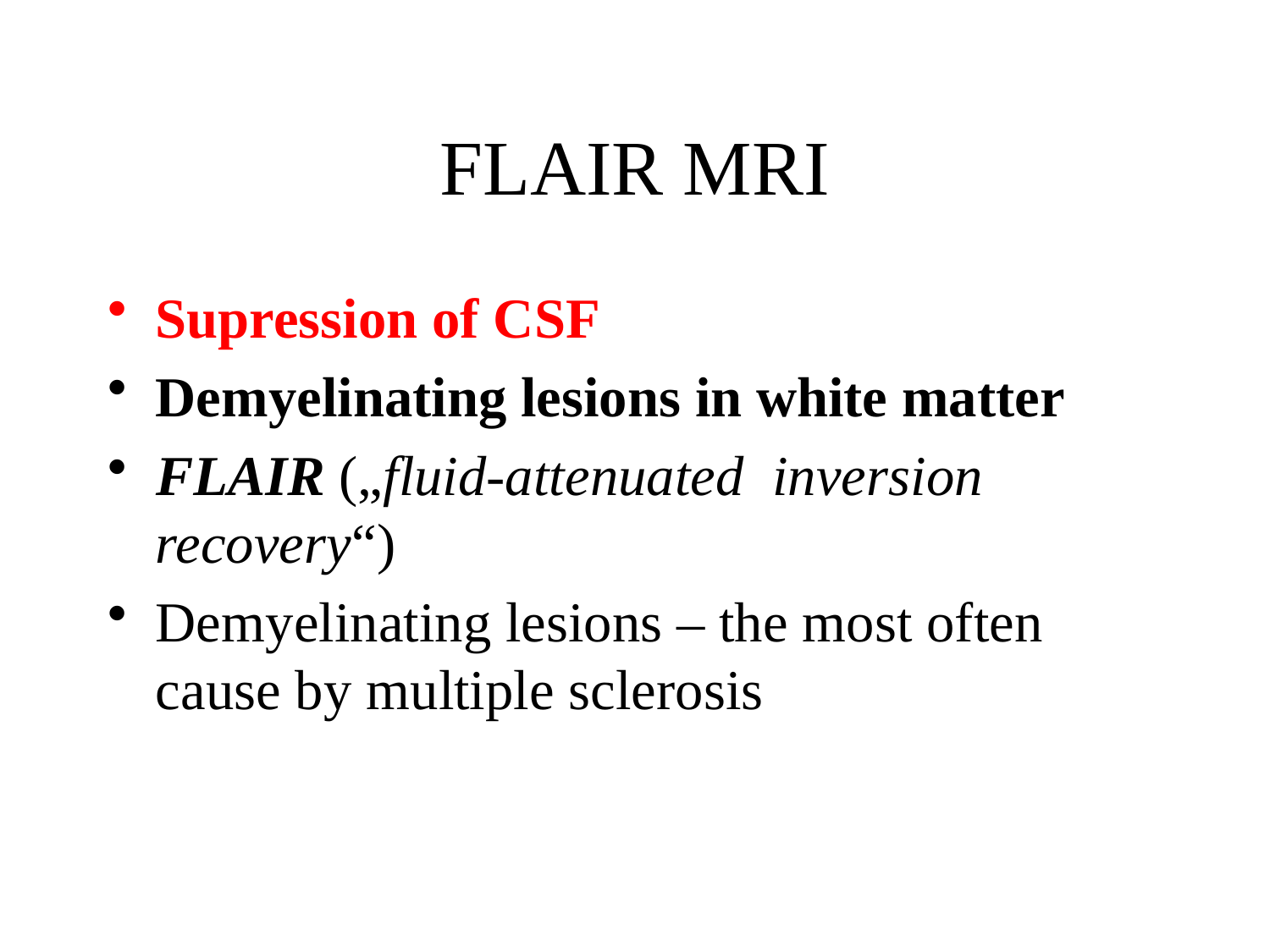

# FLAIR MRI
Supression of CSF
Demyelinating lesions in white matter
FLAIR („fluid-attenuated  inversion recovery“)
Demyelinating lesions – the most often cause by multiple sclerosis